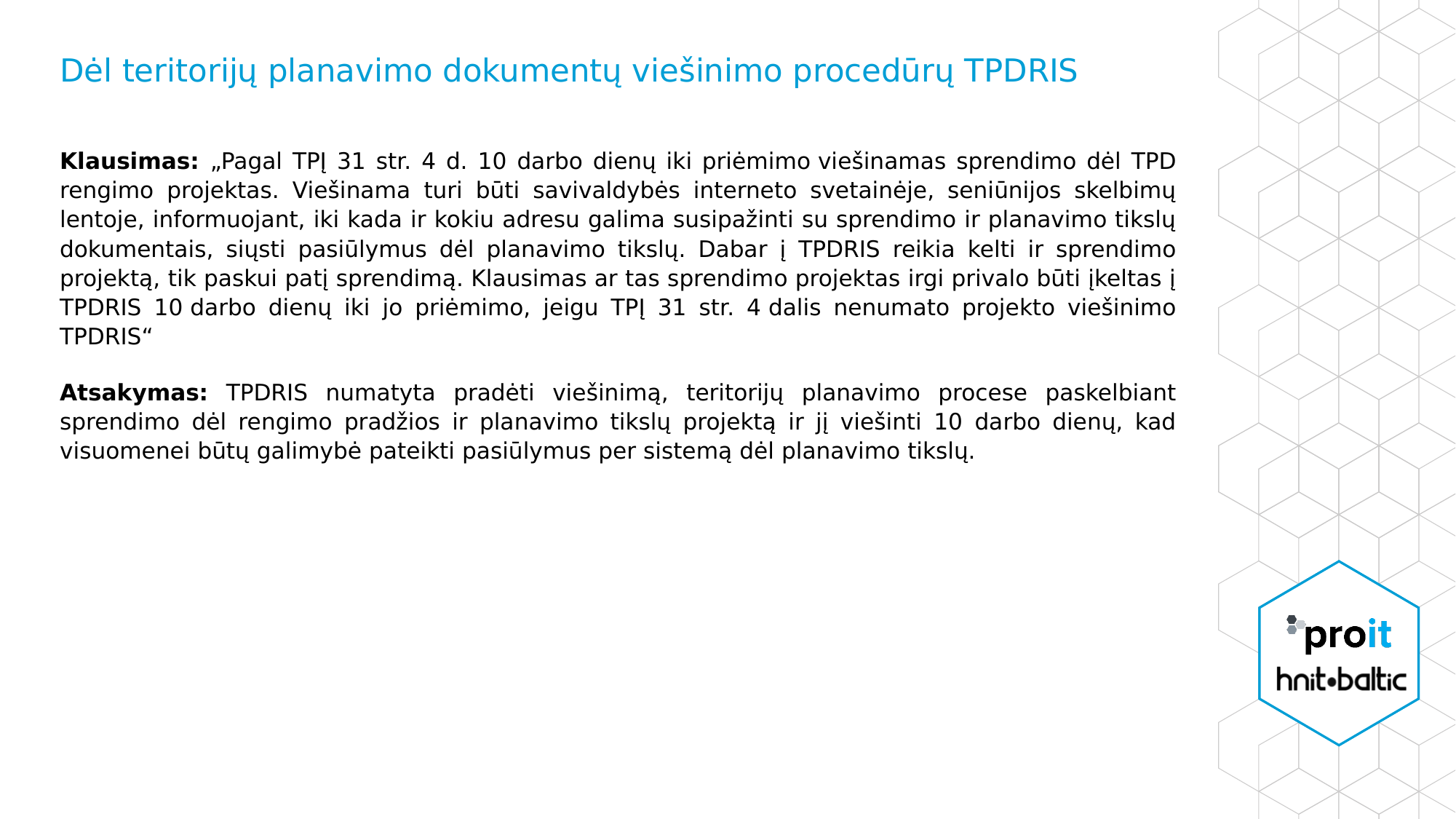

# Dėl teritorijų planavimo dokumentų viešinimo procedūrų TPDRIS
Klausimas: „Pagal TPĮ 31 str. 4 d. 10 darbo dienų iki priėmimo viešinamas sprendimo dėl TPD rengimo projektas. Viešinama turi būti savivaldybės interneto svetainėje, seniūnijos skelbimų lentoje, informuojant, iki kada ir kokiu adresu galima susipažinti su sprendimo ir planavimo tikslų dokumentais, siųsti pasiūlymus dėl planavimo tikslų. Dabar į TPDRIS reikia kelti ir sprendimo projektą, tik paskui patį sprendimą. Klausimas ar tas sprendimo projektas irgi privalo būti įkeltas į TPDRIS 10 darbo dienų iki jo priėmimo, jeigu TPĮ 31 str. 4 dalis nenumato projekto viešinimo TPDRIS“
Atsakymas: TPDRIS numatyta pradėti viešinimą, teritorijų planavimo procese paskelbiant sprendimo dėl rengimo pradžios ir planavimo tikslų projektą ir jį viešinti 10 darbo dienų, kad visuomenei būtų galimybė pateikti pasiūlymus per sistemą dėl planavimo tikslų.